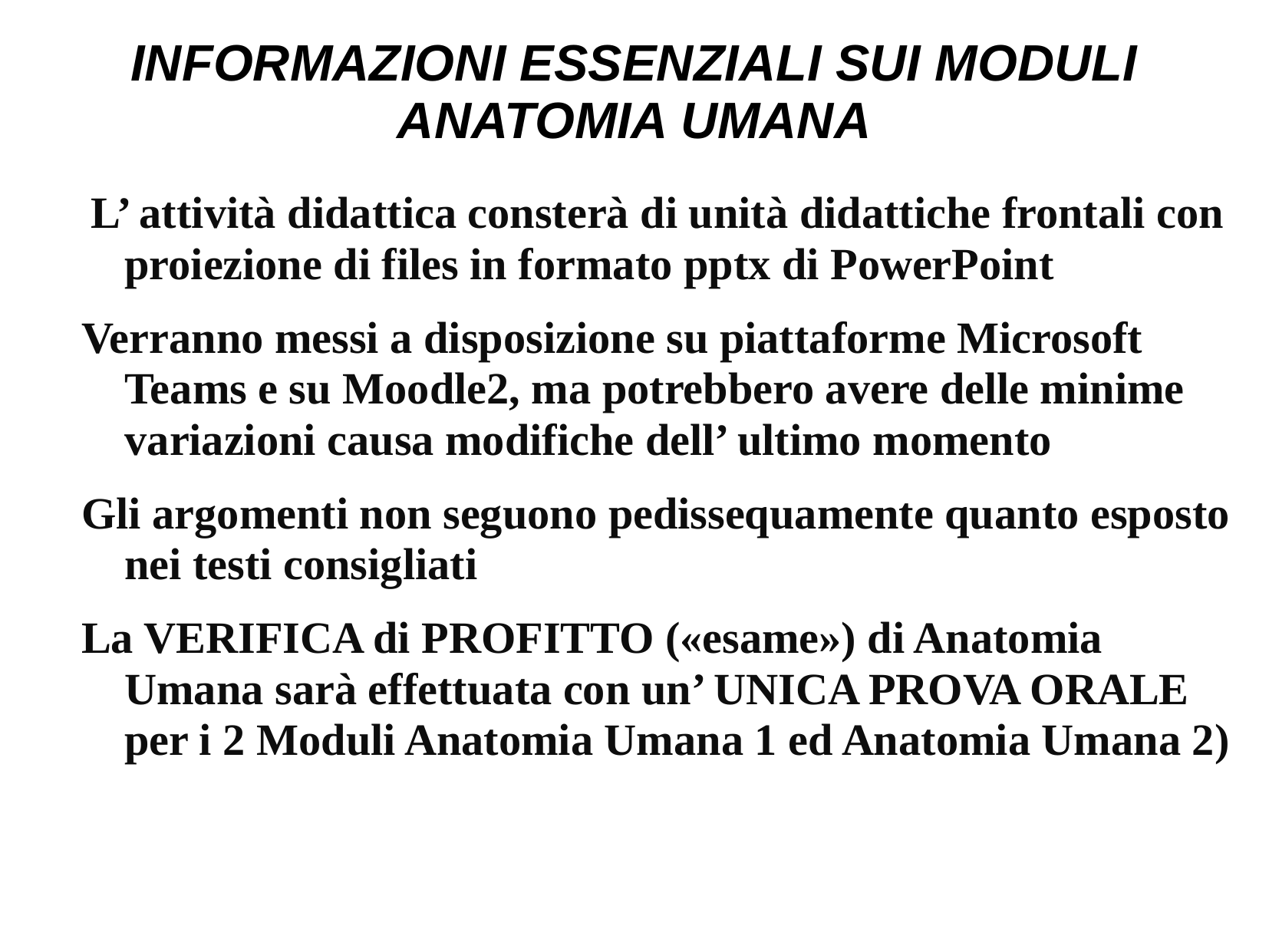

# INFORMAZIONI ESSENZIALI SUI MODULI ANATOMIA UMANA
 L’ attività didattica consterà di unità didattiche frontali con proiezione di files in formato pptx di PowerPoint
Verranno messi a disposizione su piattaforme Microsoft Teams e su Moodle2, ma potrebbero avere delle minime variazioni causa modifiche dell’ ultimo momento
Gli argomenti non seguono pedissequamente quanto esposto nei testi consigliati
La VERIFICA di PROFITTO («esame») di Anatomia Umana sarà effettuata con un’ UNICA PROVA ORALE per i 2 Moduli Anatomia Umana 1 ed Anatomia Umana 2)